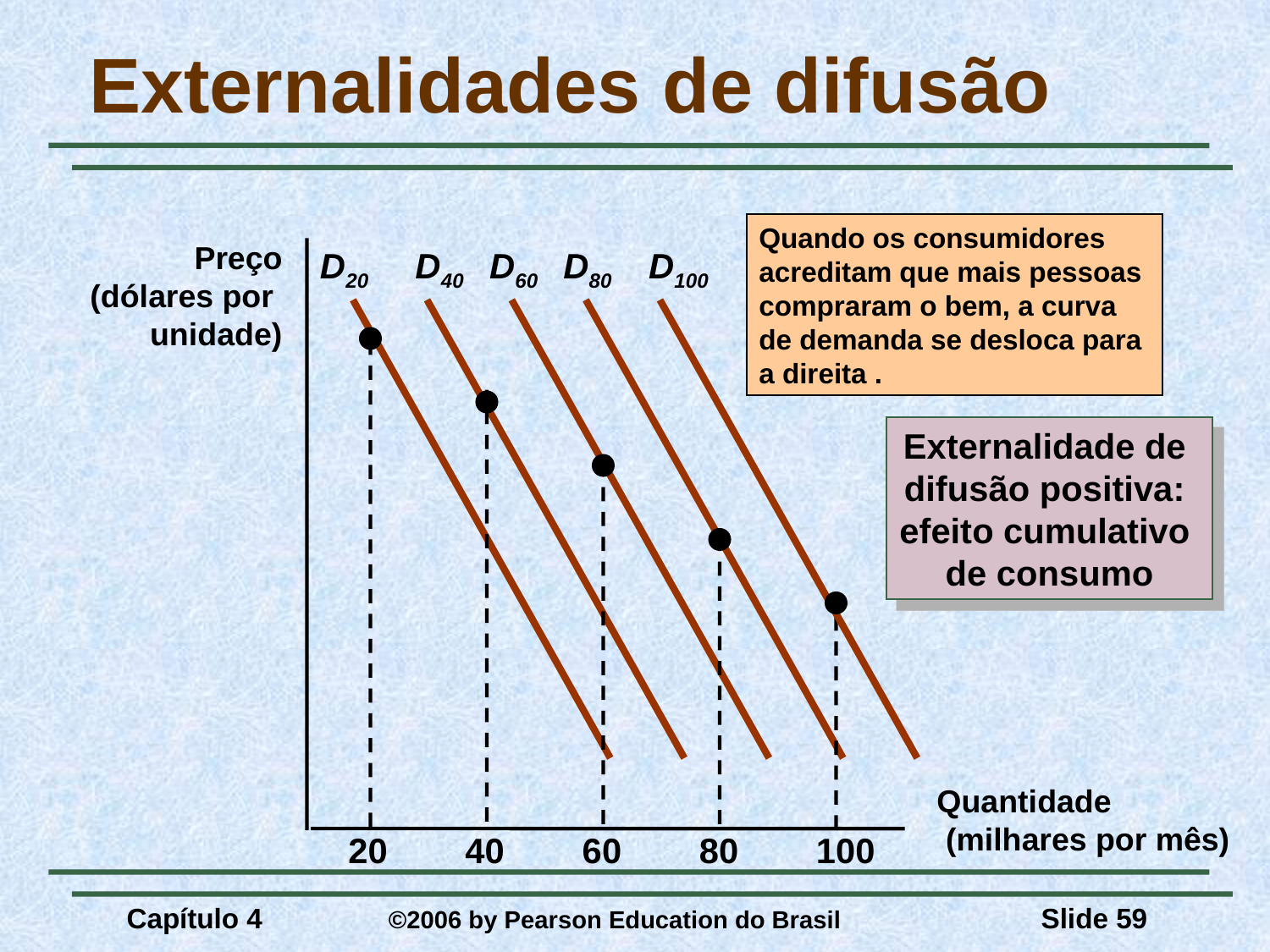

# Externalidades de difusão
Quando os consumidores
acreditam que mais pessoas
compraram o bem, a curva
de demanda se desloca para
a direita .
D40

40
Preço
(dólares por
unidade)
D20

20
D60

60
D80

80
D100

100

Externalidade de
difusão positiva:
efeito cumulativo
de consumo
Quantidade
 (milhares por mês)

Capítulo 4	 ©2006 by Pearson Education do Brasil
Slide 59